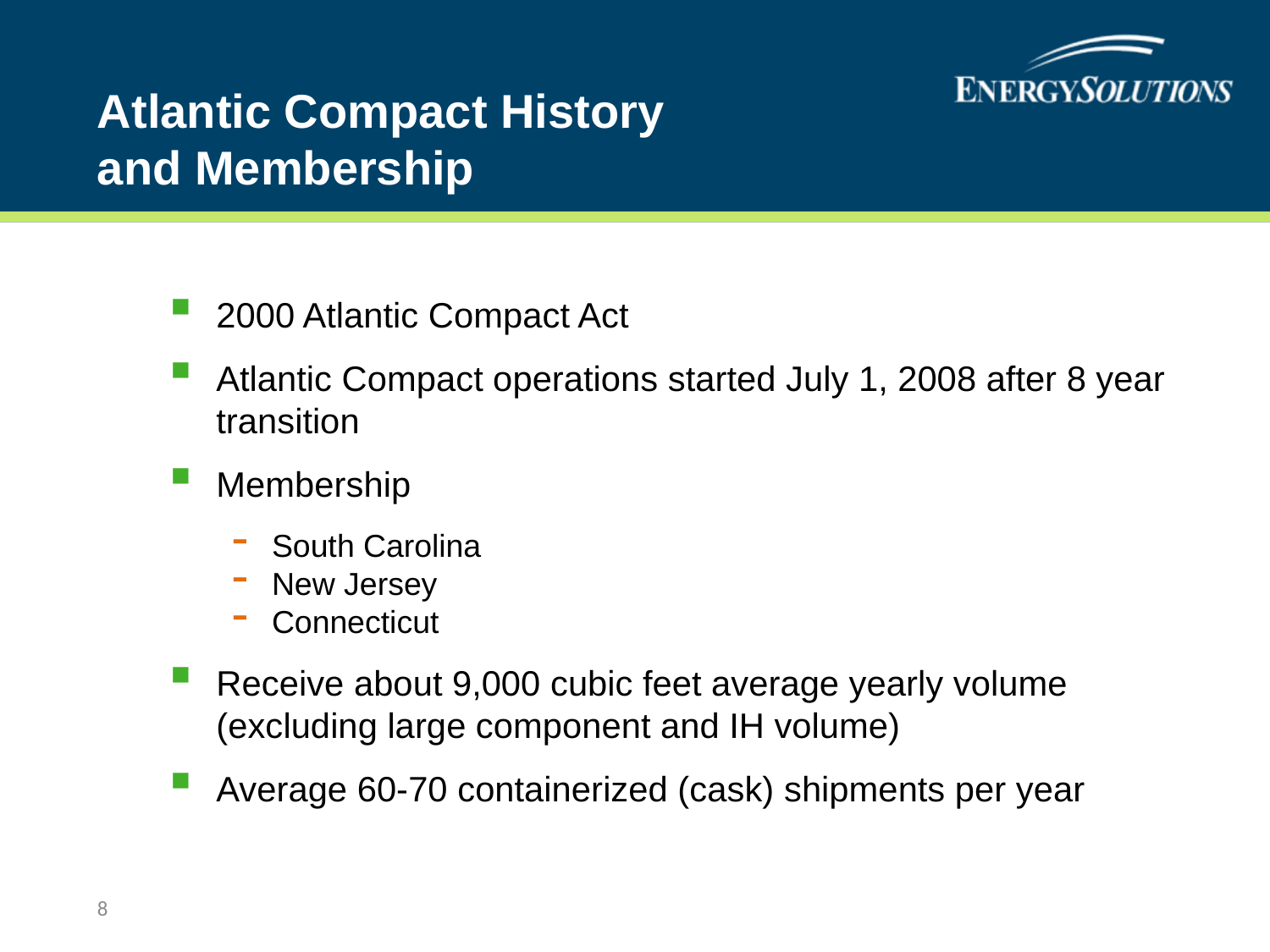

# Atlantic Compact History and Membership
2000 Atlantic Compact Act
Atlantic Compact operations started July 1, 2008 after 8 year transition
Membership
South Carolina
New Jersey
Connecticut
Receive about 9,000 cubic feet average yearly volume (excluding large component and IH volume)
Average 60-70 containerized (cask) shipments per year

8